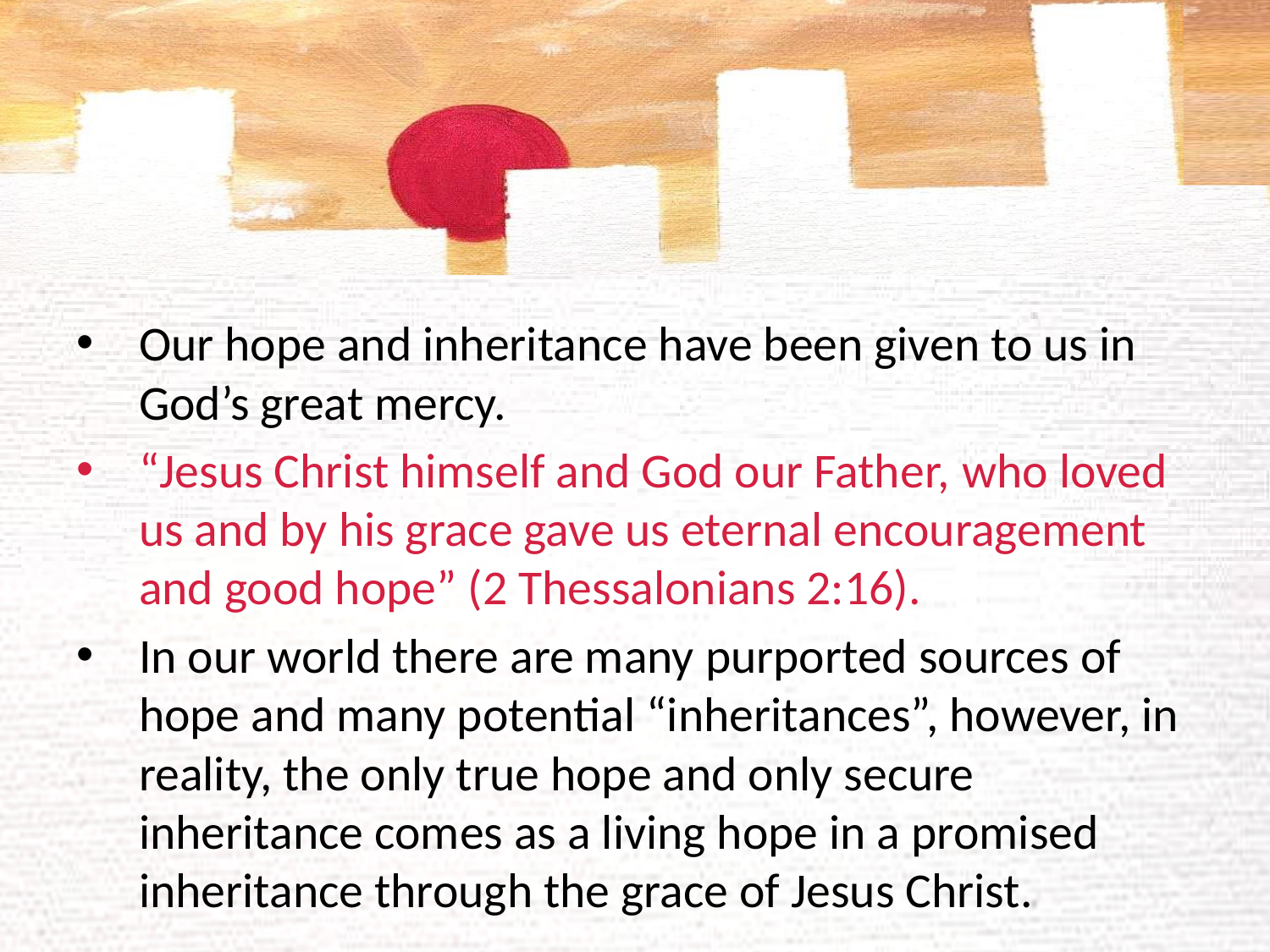

#
Our hope and inheritance have been given to us in God’s great mercy.
“Jesus Christ himself and God our Father, who loved us and by his grace gave us eternal encouragement and good hope” (2 Thessalonians 2:16).
In our world there are many purported sources of hope and many potential “inheritances”, however, in reality, the only true hope and only secure inheritance comes as a living hope in a promised inheritance through the grace of Jesus Christ.